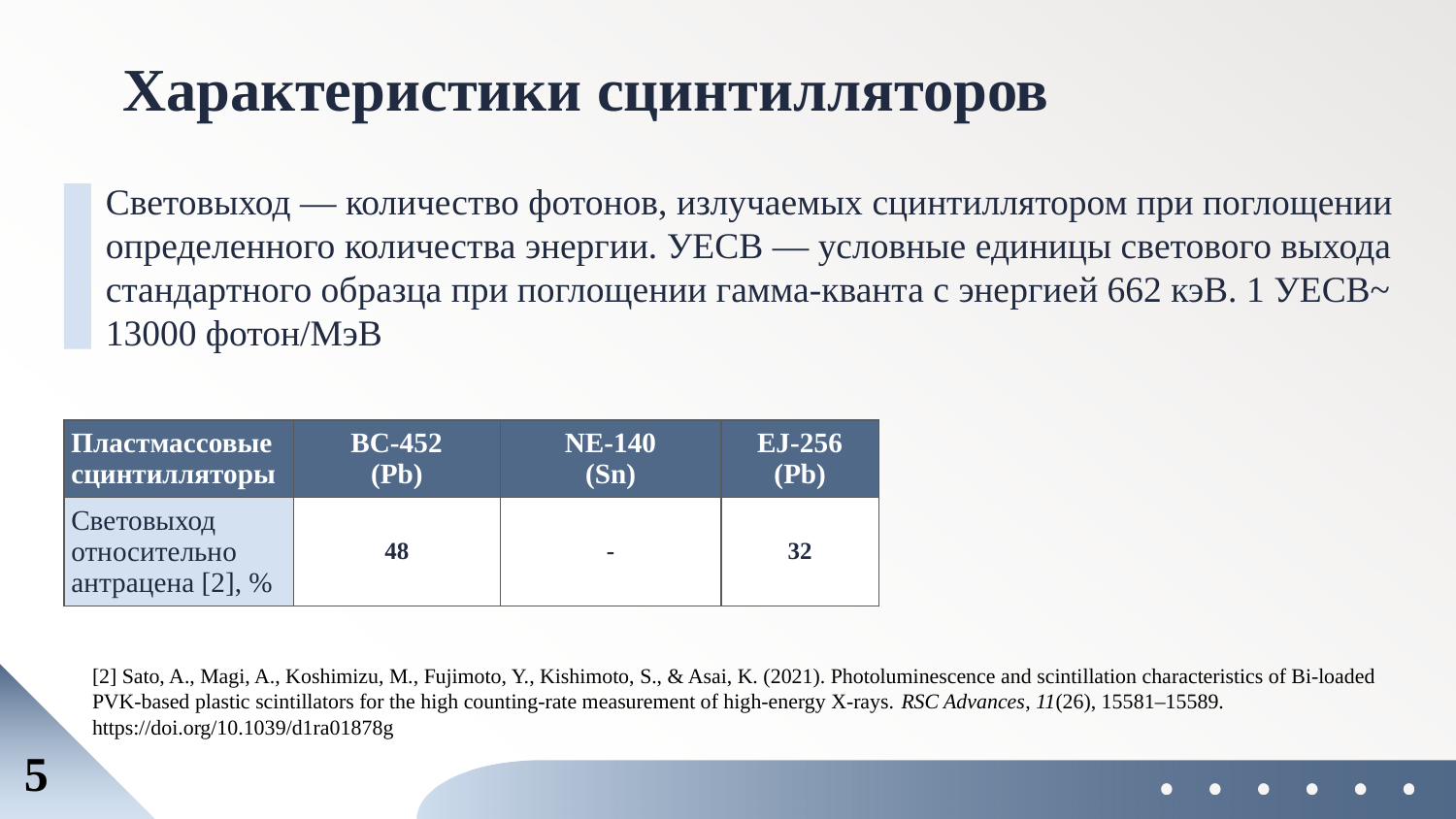

# Характеристики сцинтилляторов
Световыход — количество фотонов, излучаемых сцинтиллятором при поглощении определенного количества энергии. УЕСВ — условные единицы светового выхода стандартного образца при поглощении гамма-кванта с энергией 662 кэВ. 1 УЕСВ~ 13000 фотон/МэВ

| Пластмассовые сцинтилляторы | BC-452 (Pb) | NE-140 (Sn) | EJ-256 (Pb) |
| --- | --- | --- | --- |
| Световыход относительно антрацена [2], % | 48 | - | 32 |
[2] Sato, A., Magi, A., Koshimizu, M., Fujimoto, Y., Kishimoto, S., & Asai, K. (2021). Photoluminescence and scintillation characteristics of Bi-loaded PVK-based plastic scintillators for the high counting-rate measurement of high-energy X-rays. RSC Advances, 11(26), 15581–15589. https://doi.org/10.1039/d1ra01878g

5